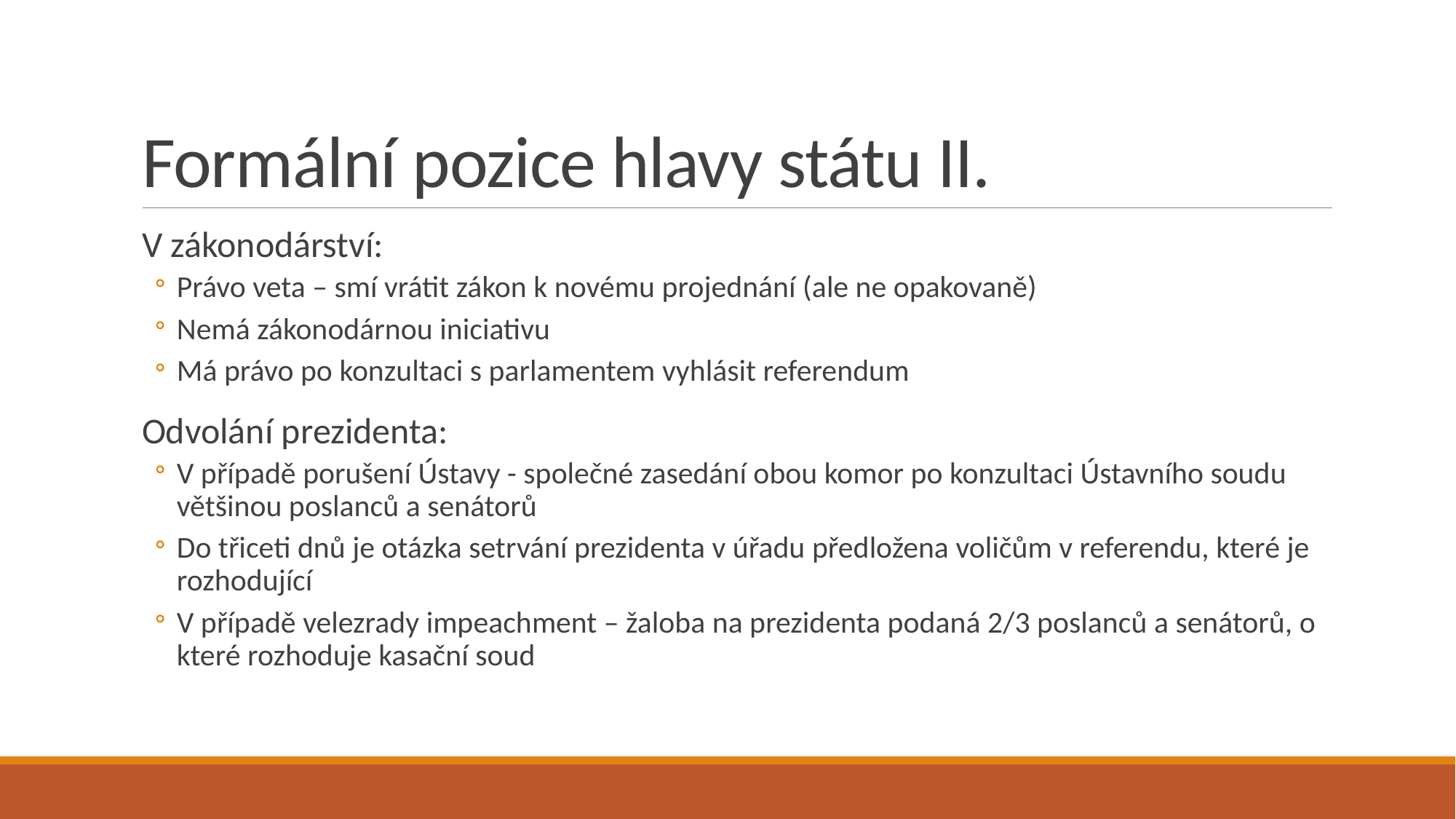

# Formální pozice hlavy státu II.
V zákonodárství:
Právo veta – smí vrátit zákon k novému projednání (ale ne opakovaně)
Nemá zákonodárnou iniciativu
Má právo po konzultaci s parlamentem vyhlásit referendum
Odvolání prezidenta:
V případě porušení Ústavy - společné zasedání obou komor po konzultaci Ústavního soudu většinou poslanců a senátorů
Do třiceti dnů je otázka setrvání prezidenta v úřadu předložena voličům v referendu, které je rozhodující
V případě velezrady impeachment – žaloba na prezidenta podaná 2/3 poslanců a senátorů, o které rozhoduje kasační soud